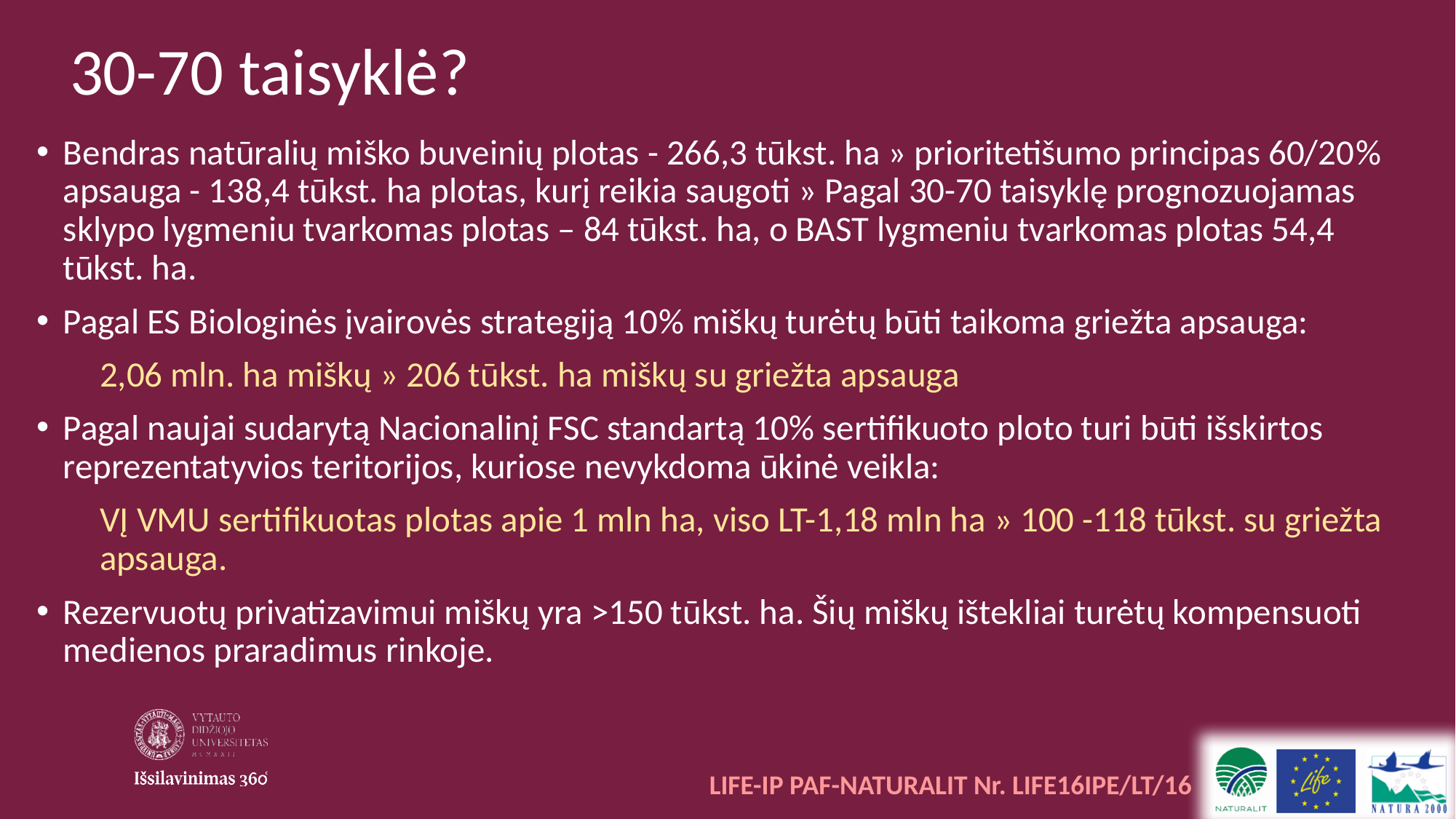

# 30-70 taisyklė?
Bendras natūralių miško buveinių plotas - 266,3 tūkst. ha » prioritetišumo principas 60/20% apsauga - 138,4 tūkst. ha plotas, kurį reikia saugoti » Pagal 30-70 taisyklę prognozuojamas sklypo lygmeniu tvarkomas plotas – 84 tūkst. ha, o BAST lygmeniu tvarkomas plotas 54,4 tūkst. ha.
Pagal ES Biologinės įvairovės strategiją 10% miškų turėtų būti taikoma griežta apsauga:
2,06 mln. ha miškų » 206 tūkst. ha miškų su griežta apsauga
Pagal naujai sudarytą Nacionalinį FSC standartą 10% sertifikuoto ploto turi būti išskirtos reprezentatyvios teritorijos, kuriose nevykdoma ūkinė veikla:
VĮ VMU sertifikuotas plotas apie 1 mln ha, viso LT-1,18 mln ha » 100 -118 tūkst. su griežta apsauga.
Rezervuotų privatizavimui miškų yra >150 tūkst. ha. Šių miškų ištekliai turėtų kompensuoti medienos praradimus rinkoje.